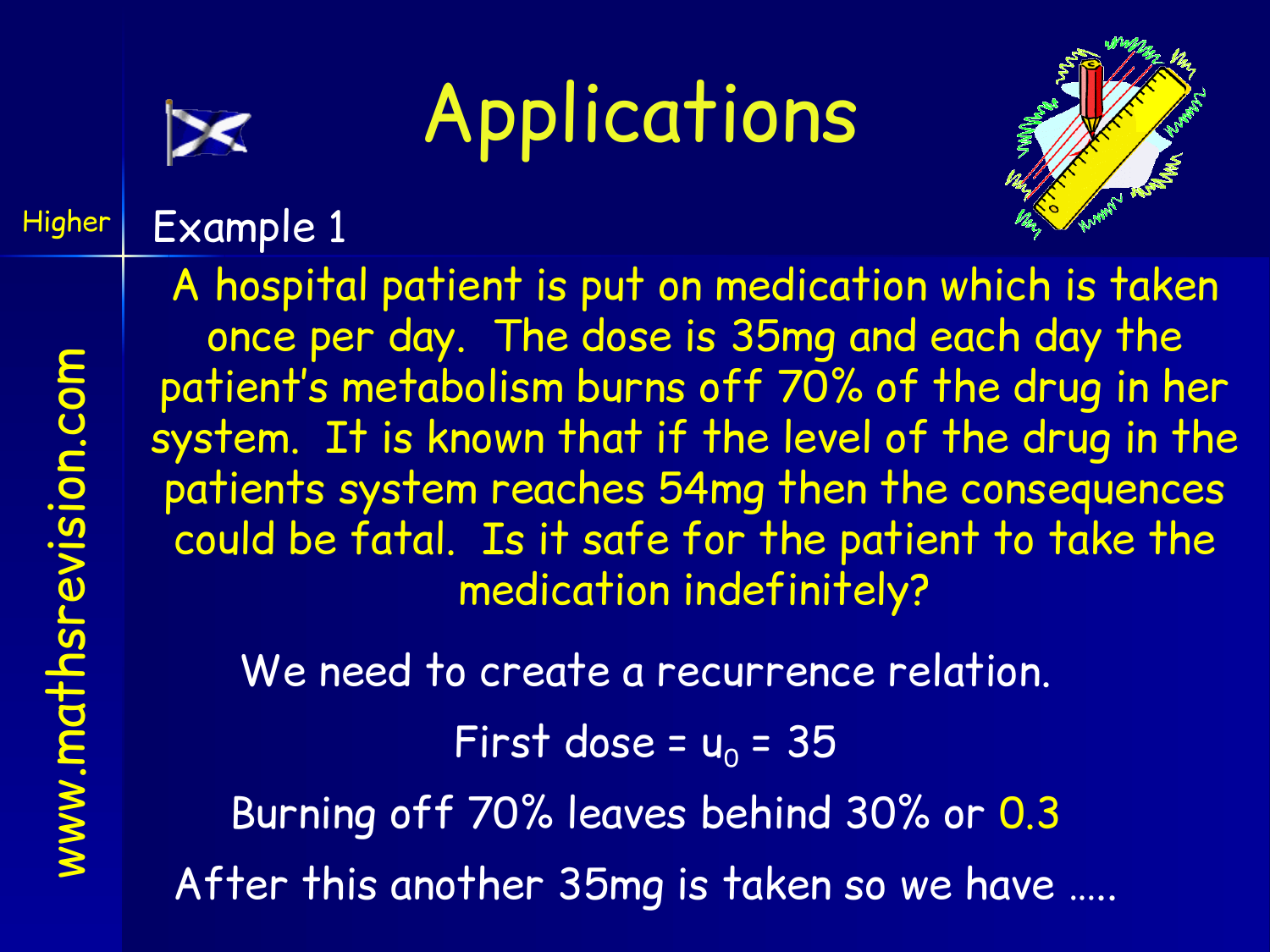

# Applications
Example 1
Higher
A hospital patient is put on medication which is taken once per day.  The dose is 35mg and each day the patient’s metabolism burns off 70% of the drug in her system.  It is known that if the level of the drug in the patients system reaches 54mg then the consequences could be fatal.  Is it safe for the patient to take the medication indefinitely?
We need to create a recurrence relation.
First dose = u0 = 35
Burning off 70% leaves behind 30% or 0.3
After this another 35mg is taken so we have …..